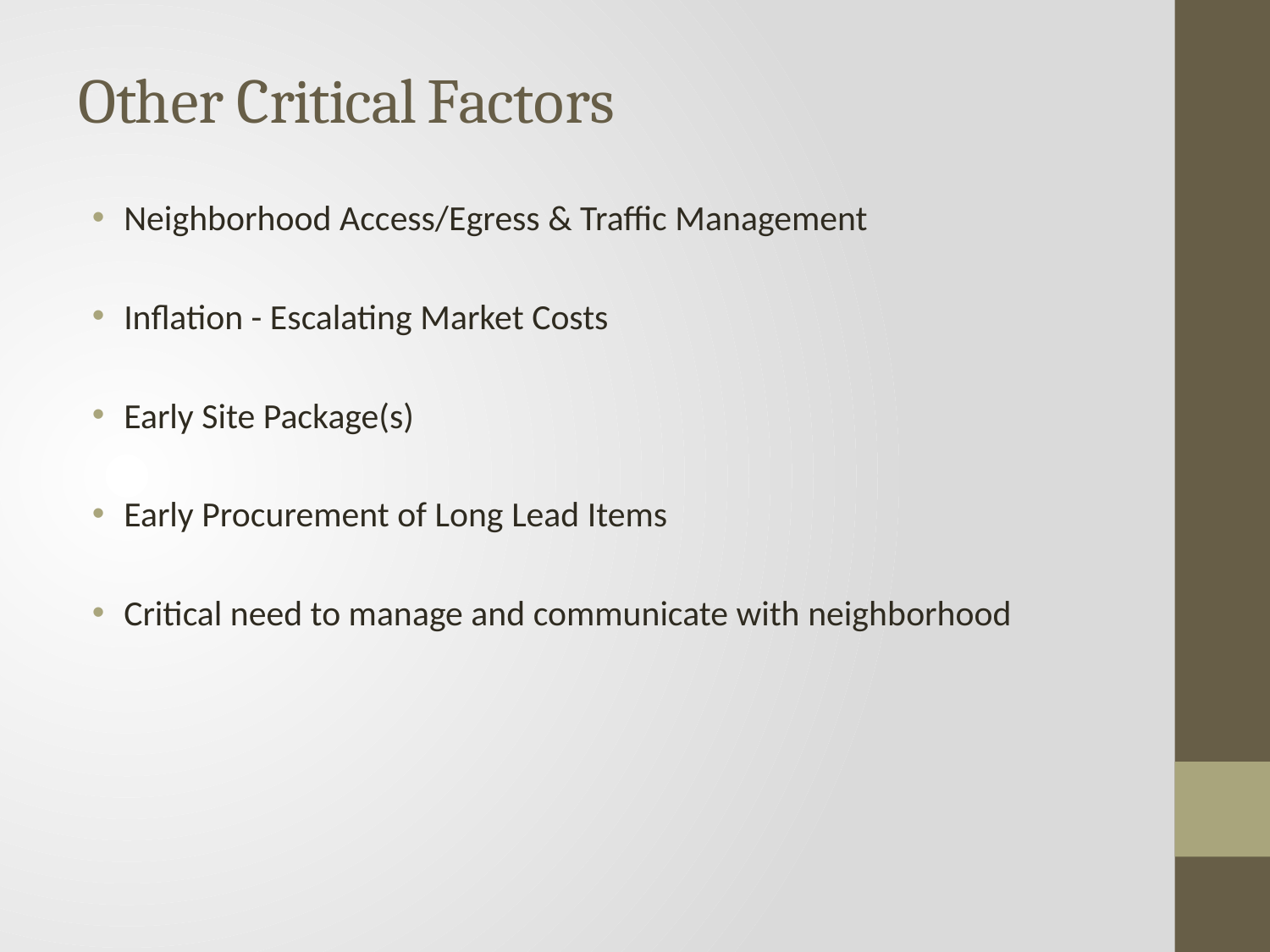

# Other Critical Factors

Neighborhood Access/Egress & Traffic Management

Inflation - Escalating Market Costs

Early Site Package(s)

Early Procurement of Long Lead Items

Critical need to manage and communicate with neighborhood